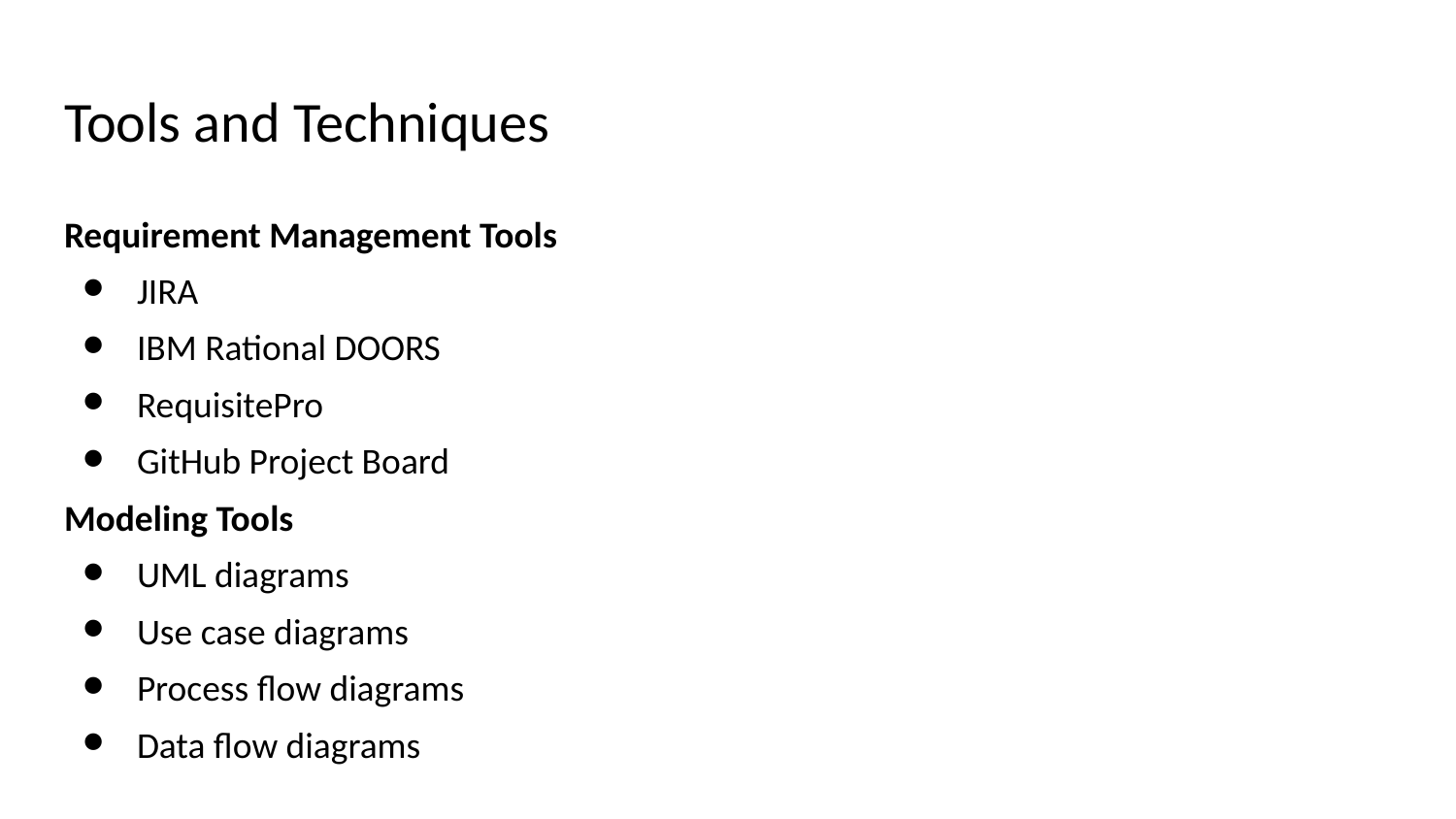

# Tools and Techniques
Requirement Management Tools
JIRA
IBM Rational DOORS
RequisitePro
GitHub Project Board
Modeling Tools
UML diagrams
Use case diagrams
Process flow diagrams
Data flow diagrams